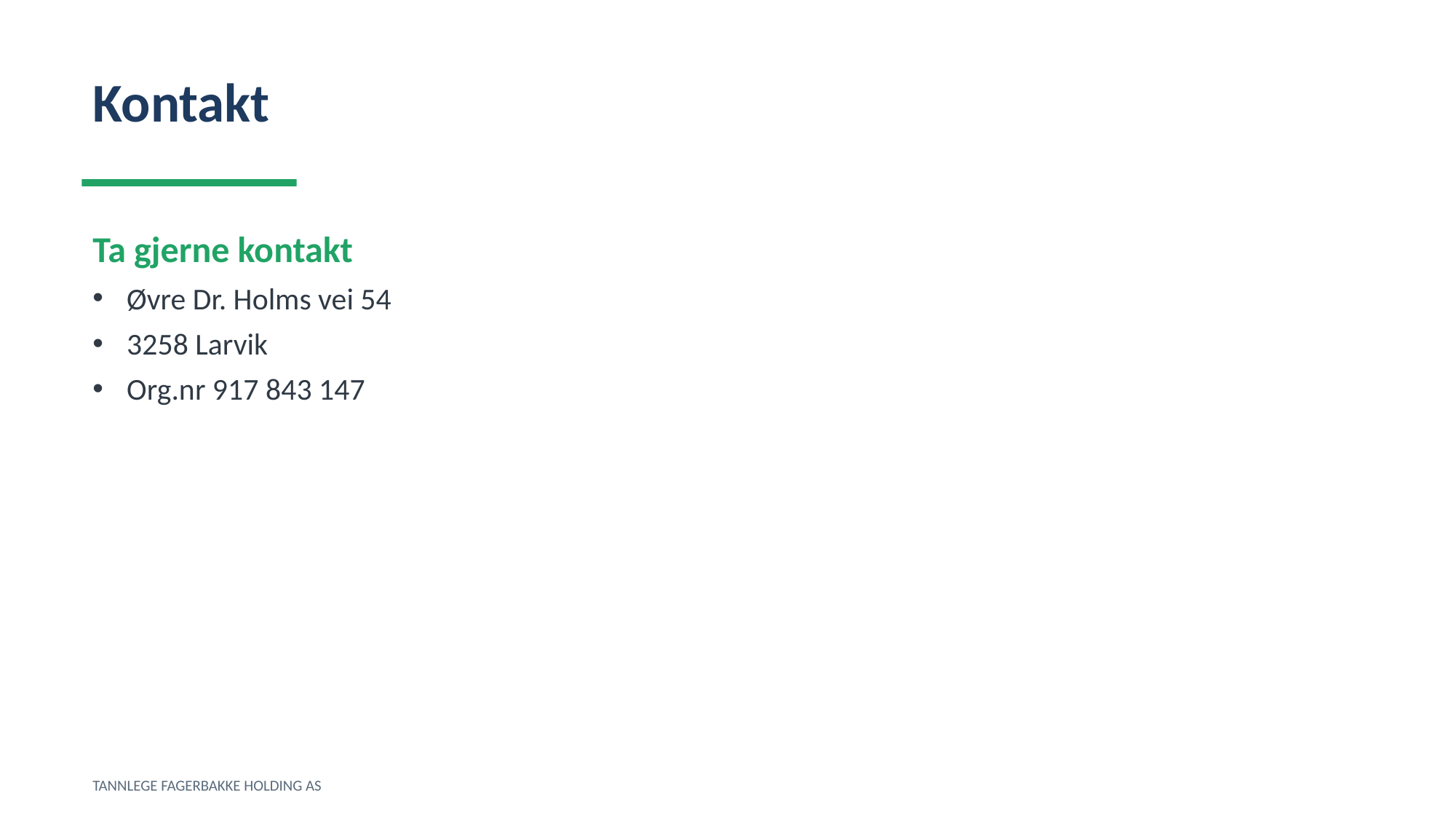

Kontakt

Ta gjerne kontakt
Øvre Dr. Holms vei 54
3258 Larvik
Org.nr 917 843 147
TANNLEGE FAGERBAKKE HOLDING AS